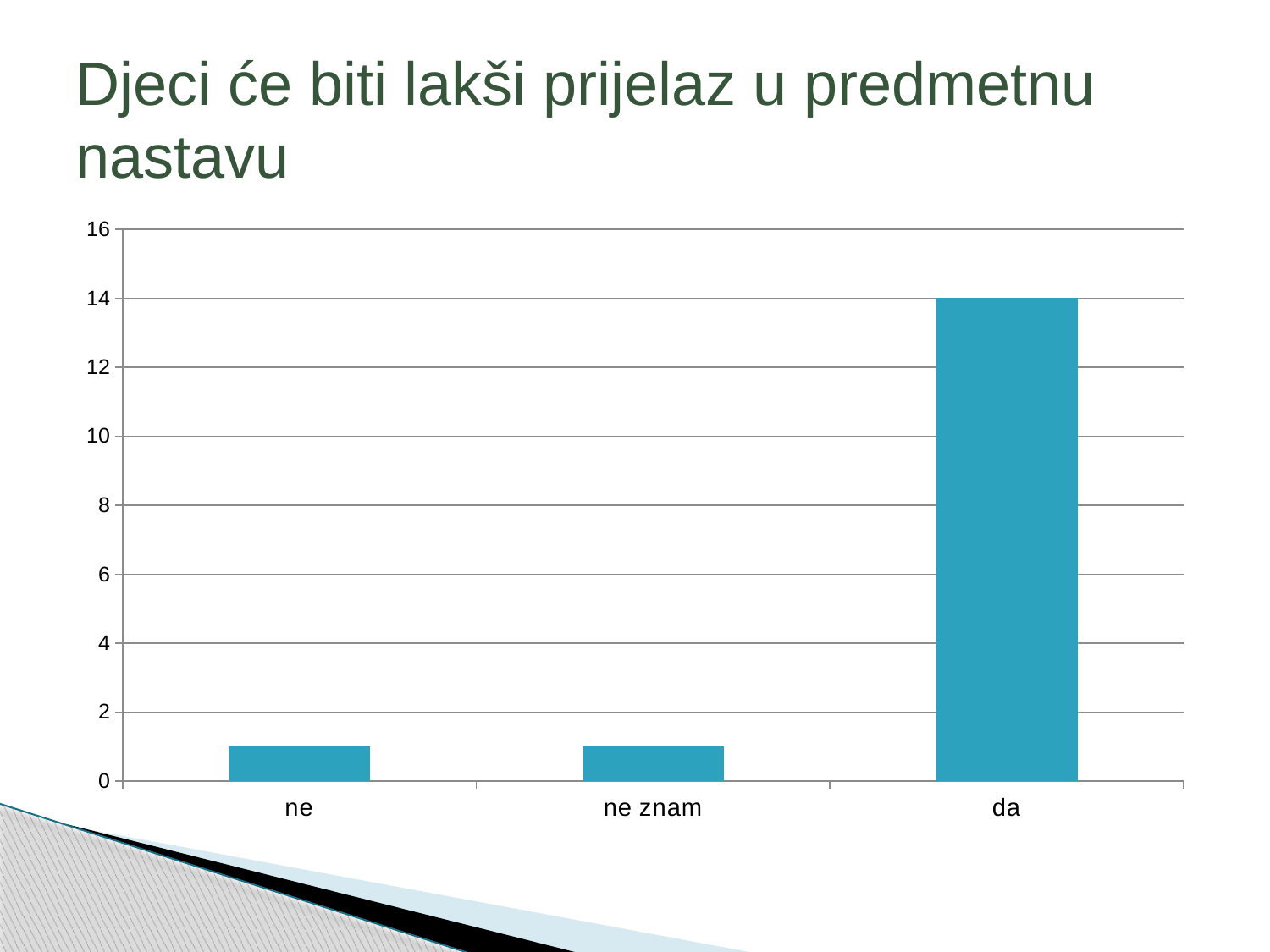

# Djeci će biti lakši prijelaz u predmetnu nastavu

### Chart

| Category |  |
|---|---|
| ne | 1.0 |
| ne znam | 1.0 |
| da | 14.0 |